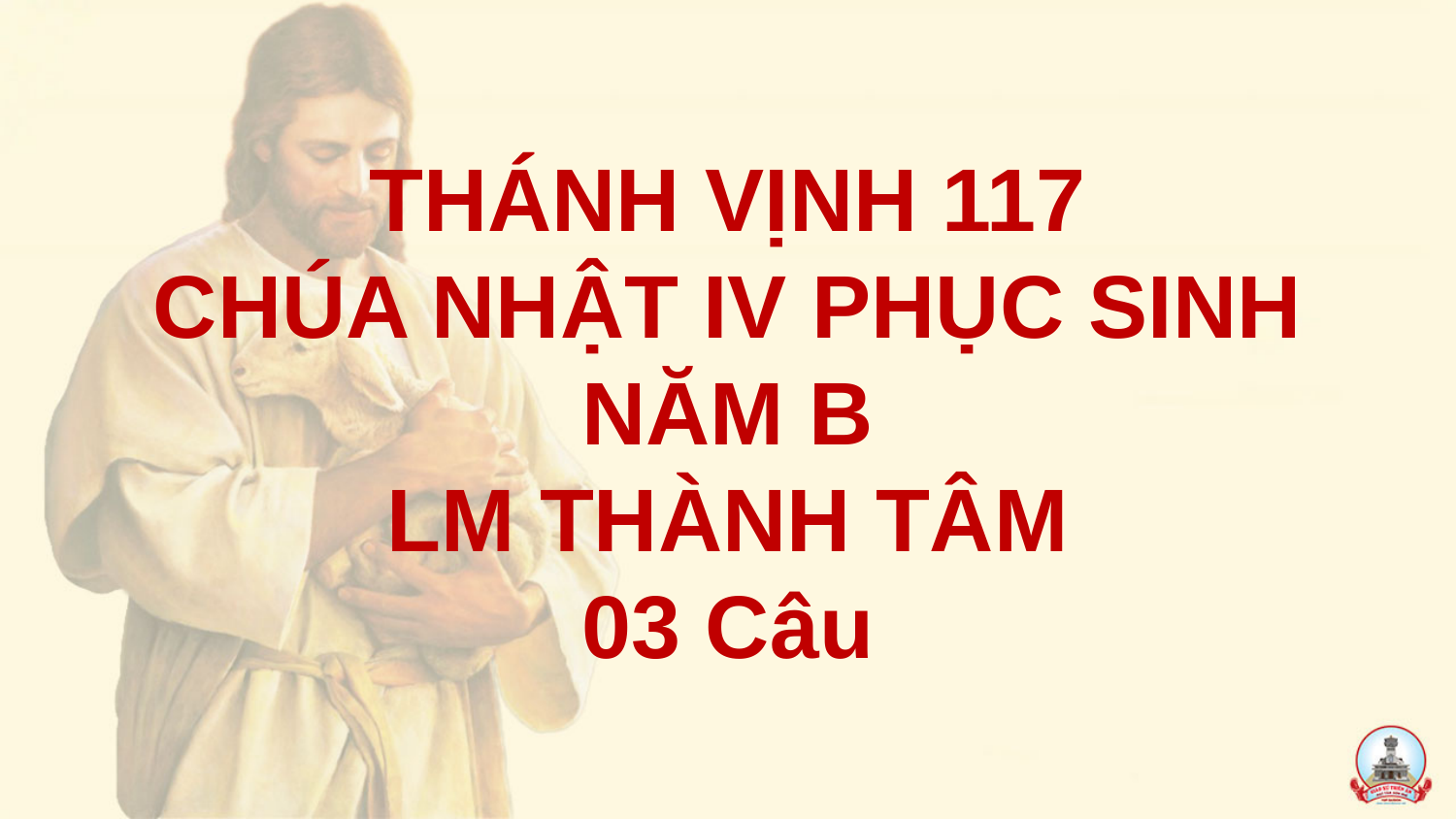

# THÁNH VỊNH 117 CHÚA NHẬT IV PHỤC SINH NĂM B LM THÀNH TÂM 03 Câu